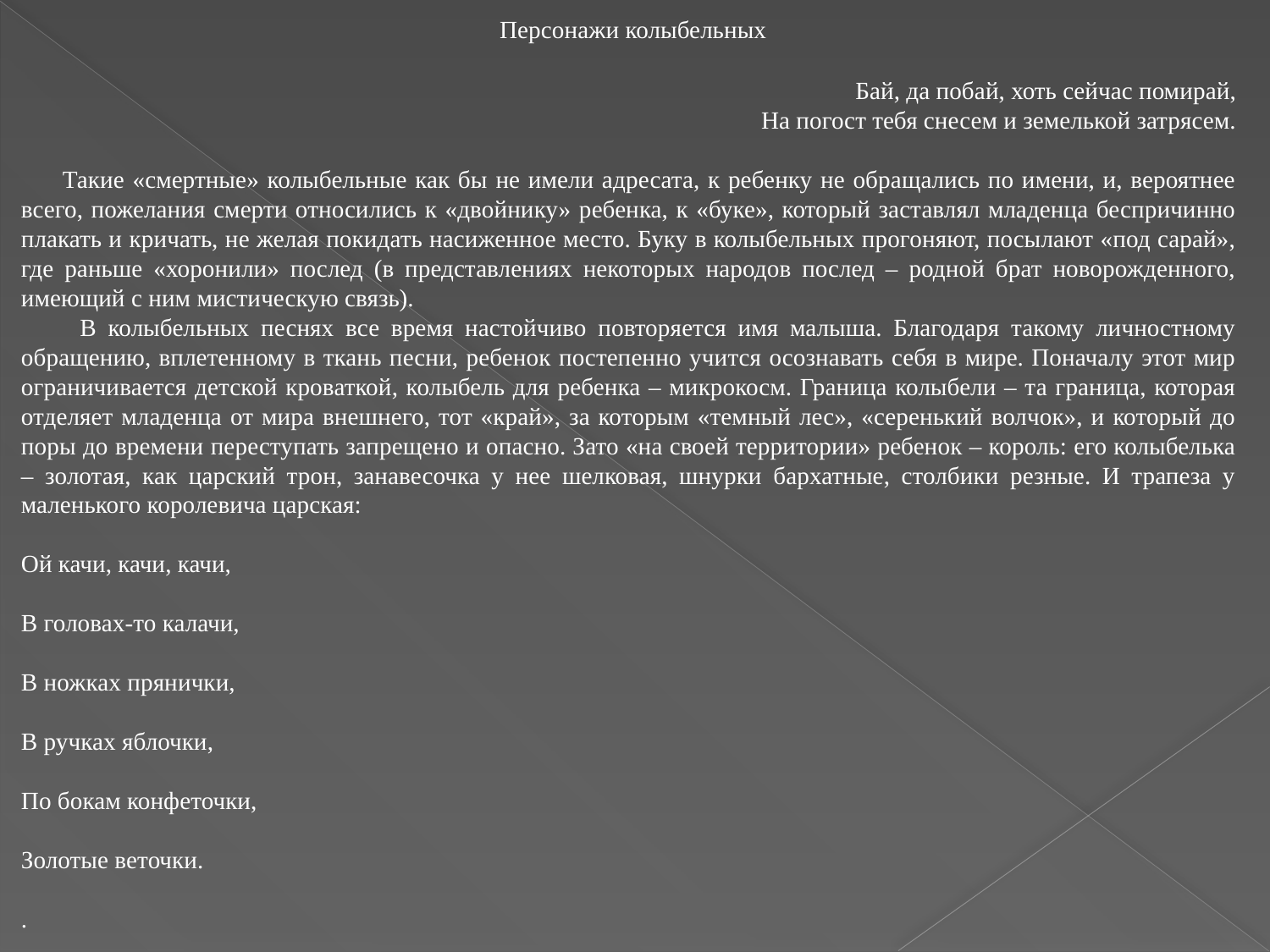

Персонажи колыбельных

Бай, да побай, хоть сейчас помирай,
На погост тебя снесем и земелькой затрясем.

     Такие «смертные» колыбельные как бы не имели адресата, к ребенку не обращались по имени, и, вероятнее всего, пожелания смерти относились к «двойнику» ребенка, к «буке», который заставлял младенца беспричинно плакать и кричать, не желая покидать насиженное место. Буку в колыбельных прогоняют, посылают «под сарай», где раньше «хоронили» послед (в представлениях некоторых народов послед – родной брат новорожденного, имеющий с ним мистическую связь).
     В колыбельных песнях все время настойчиво повторяется имя малыша. Благодаря такому личностному обращению, вплетенному в ткань песни, ребенок постепенно учится осознавать себя в мире. Поначалу этот мир ограничивается детской кроваткой, колыбель для ребенка – микрокосм. Граница колыбели – та граница, которая отделяет младенца от мира внешнего, тот «край», за которым «темный лес», «серенький волчок», и который до поры до времени переступать запрещено и опасно. Зато «на своей территории» ребенок – король: его колыбелька – золотая, как царский трон, занавесочка у нее шелковая, шнурки бархатные, столбики резные. И трапеза у маленького королевича царская:

Ой качи, качи, качи,

В головах-то калачи,

В ножках прянички,

В ручках яблочки,

По бокам конфеточки,

Золотые веточки.

.